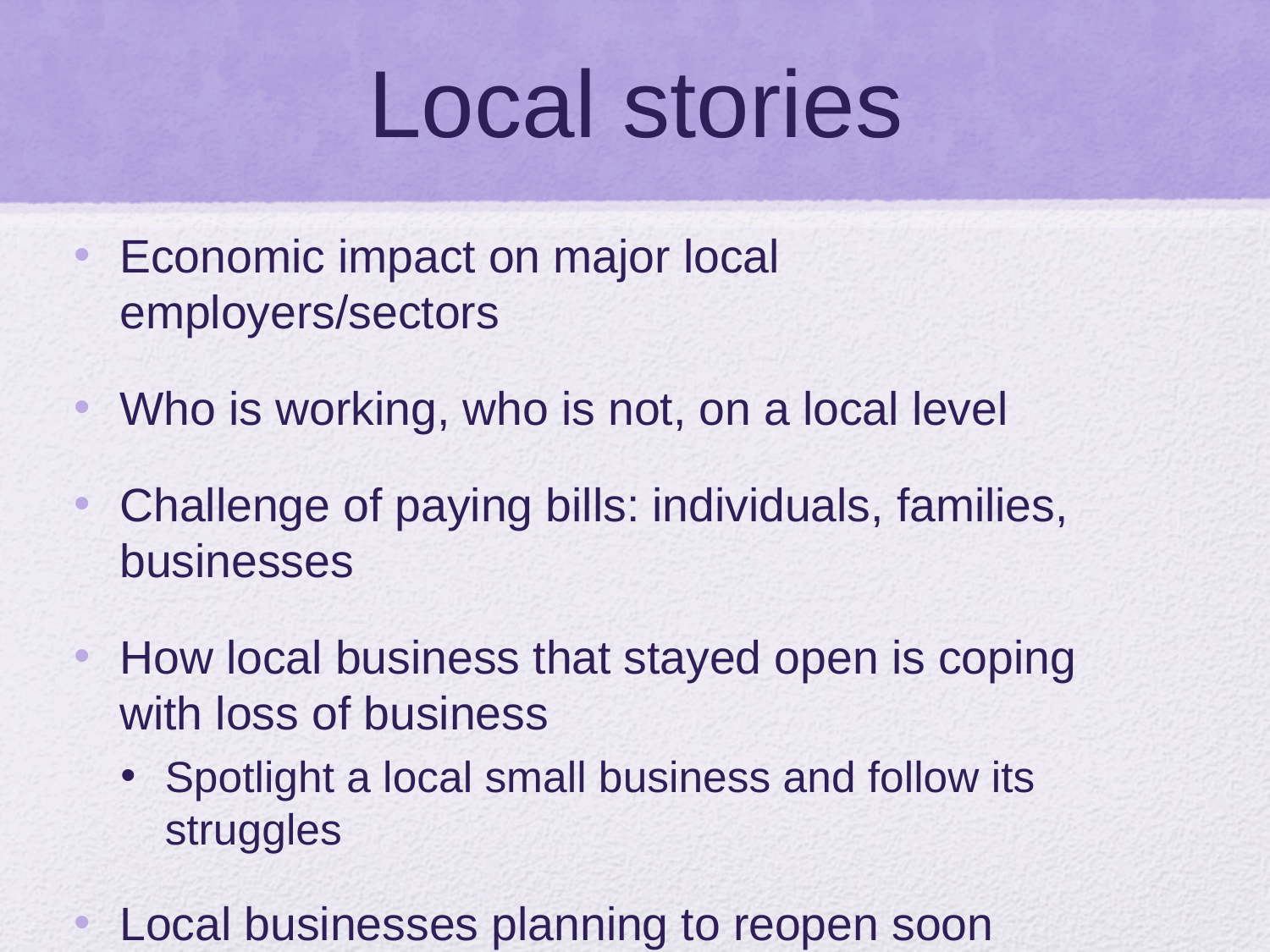

# Local stories
Economic impact on major local employers/sectors
Who is working, who is not, on a local level
Challenge of paying bills: individuals, families, businesses
How local business that stayed open is coping with loss of business
Spotlight a local small business and follow its struggles
Local businesses planning to reopen soon